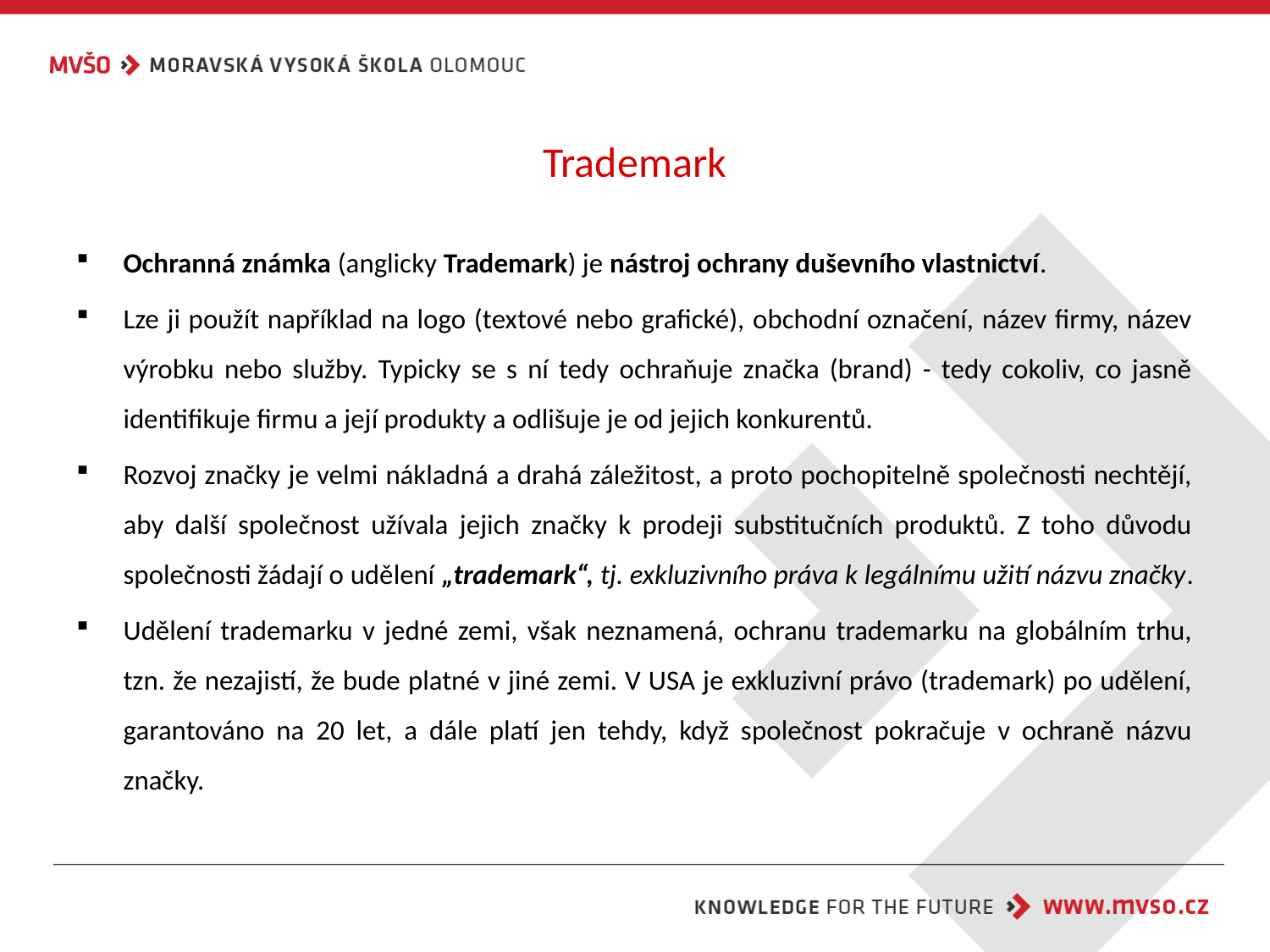

# Trademark
Ochranná známka (anglicky Trademark) je nástroj ochrany duševního vlastnictví.
Lze ji použít například na logo (textové nebo grafické), obchodní označení, název firmy, název výrobku nebo služby. Typicky se s ní tedy ochraňuje značka (brand) - tedy cokoliv, co jasně identifikuje firmu a její produkty a odlišuje je od jejich konkurentů.
Rozvoj značky je velmi nákladná a drahá záležitost, a proto pochopitelně společnosti nechtějí, aby další společnost užívala jejich značky k prodeji substitučních produktů. Z toho důvodu společnosti žádají o udělení „trademark“, tj. exkluzivního práva k legálnímu užití názvu značky.
Udělení trademarku v jedné zemi, však neznamená, ochranu trademarku na globálním trhu, tzn. že nezajistí, že bude platné v jiné zemi. V USA je exkluzivní právo (trademark) po udělení, garantováno na 20 let, a dále platí jen tehdy, když společnost pokračuje v ochraně názvu značky.